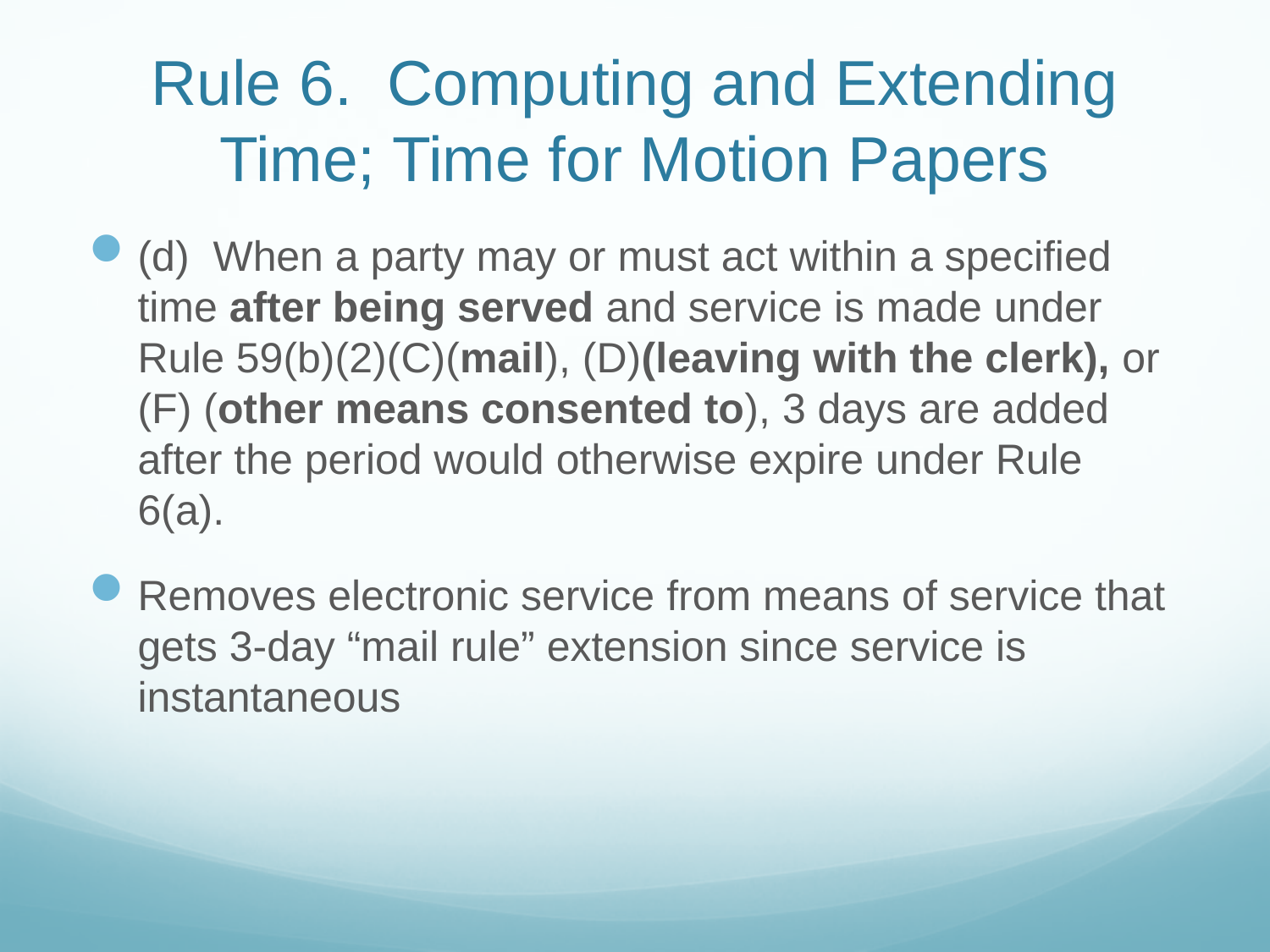

# Rule 6.  Computing and Extending Time; Time for Motion Papers
(d)  When a party may or must act within a specified time after being served and service is made under Rule 59(b)(2)(C)(mail), (D)(leaving with the clerk), or (F) (other means consented to), 3 days are added after the period would otherwise expire under Rule 6(a).
Removes electronic service from means of service that gets 3-day “mail rule” extension since service is instantaneous